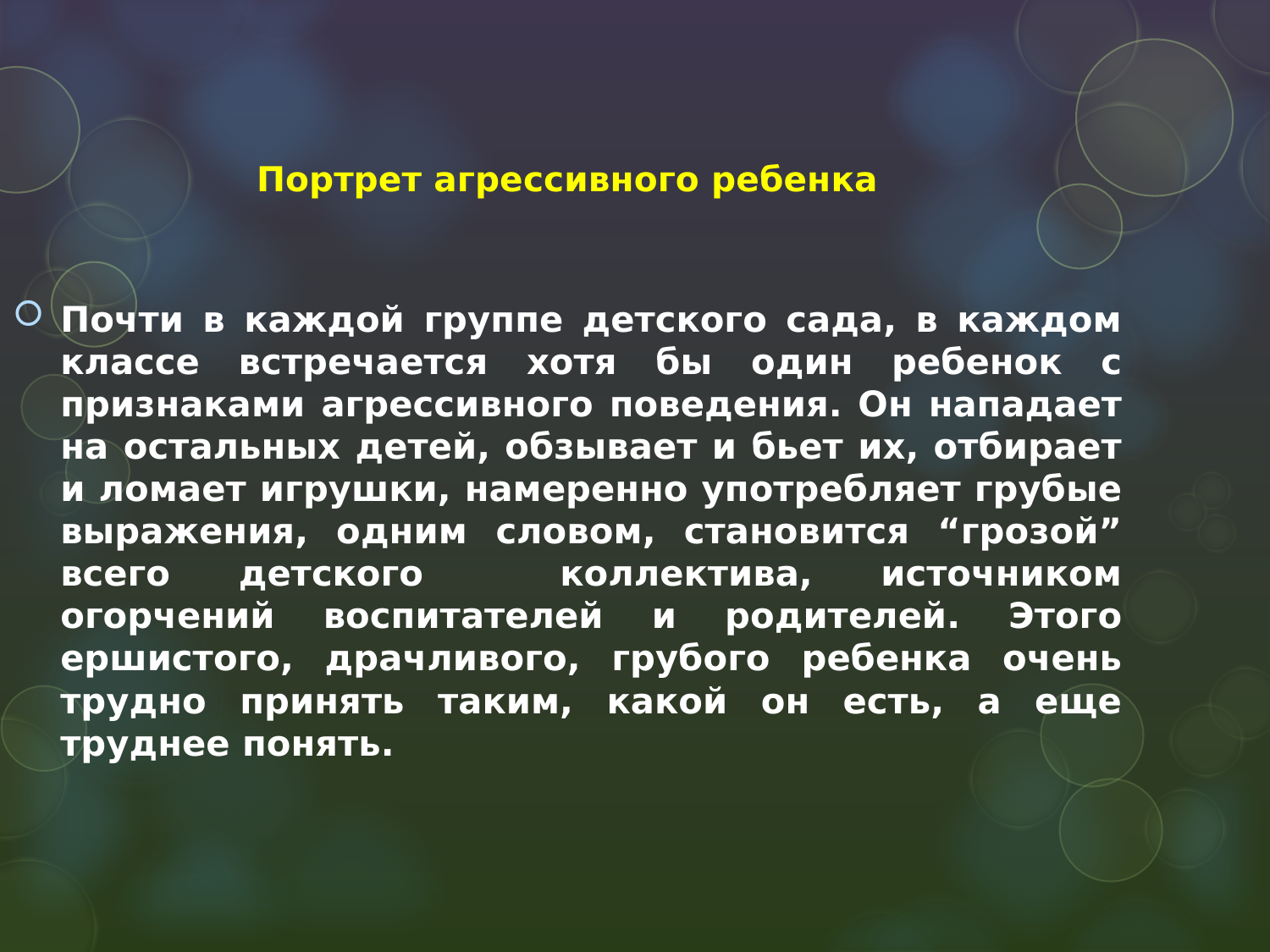

# Портрет агрессивного ребенка
Почти в каждой группе детского сада, в каждом классе встречается хотя бы один ребенок с признаками агрессивного поведения. Он нападает на остальных детей, обзывает и бьет их, отбирает и ломает игрушки, намеренно употребляет грубые выражения, одним словом, становится “грозой” всего детского  коллектива, источником огорчений воспитателей и родителей. Этого ершистого, драчливого, грубого ребенка очень трудно принять таким, какой он есть, а еще труднее понять.